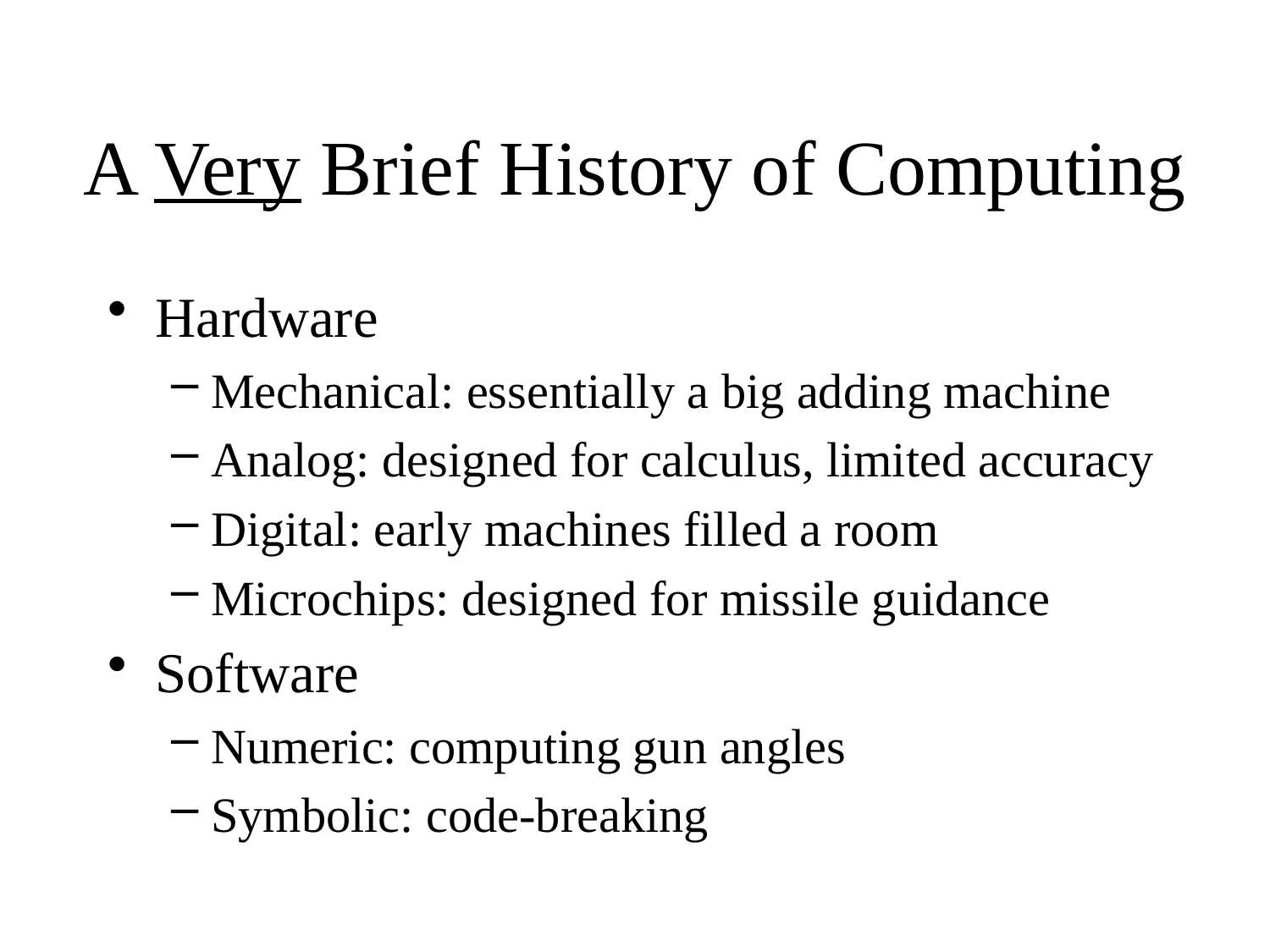

# A Very Brief History of Computing
Hardware
Mechanical: essentially a big adding machine
Analog: designed for calculus, limited accuracy
Digital: early machines filled a room
Microchips: designed for missile guidance
Software
Numeric: computing gun angles
Symbolic: code-breaking